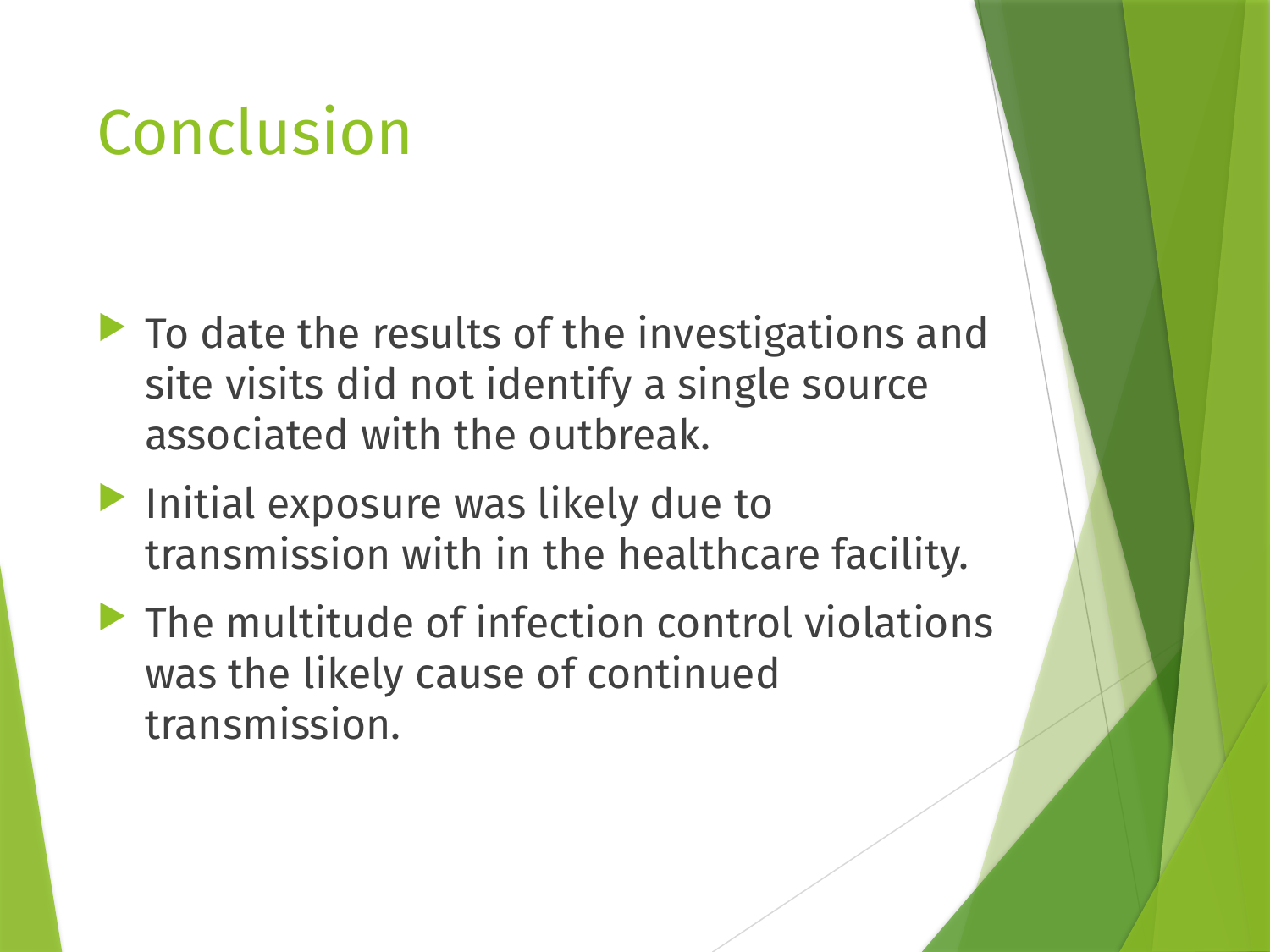

# Conclusion
To date the results of the investigations and site visits did not identify a single source associated with the outbreak.
Initial exposure was likely due to transmission with in the healthcare facility.
The multitude of infection control violations was the likely cause of continued transmission.